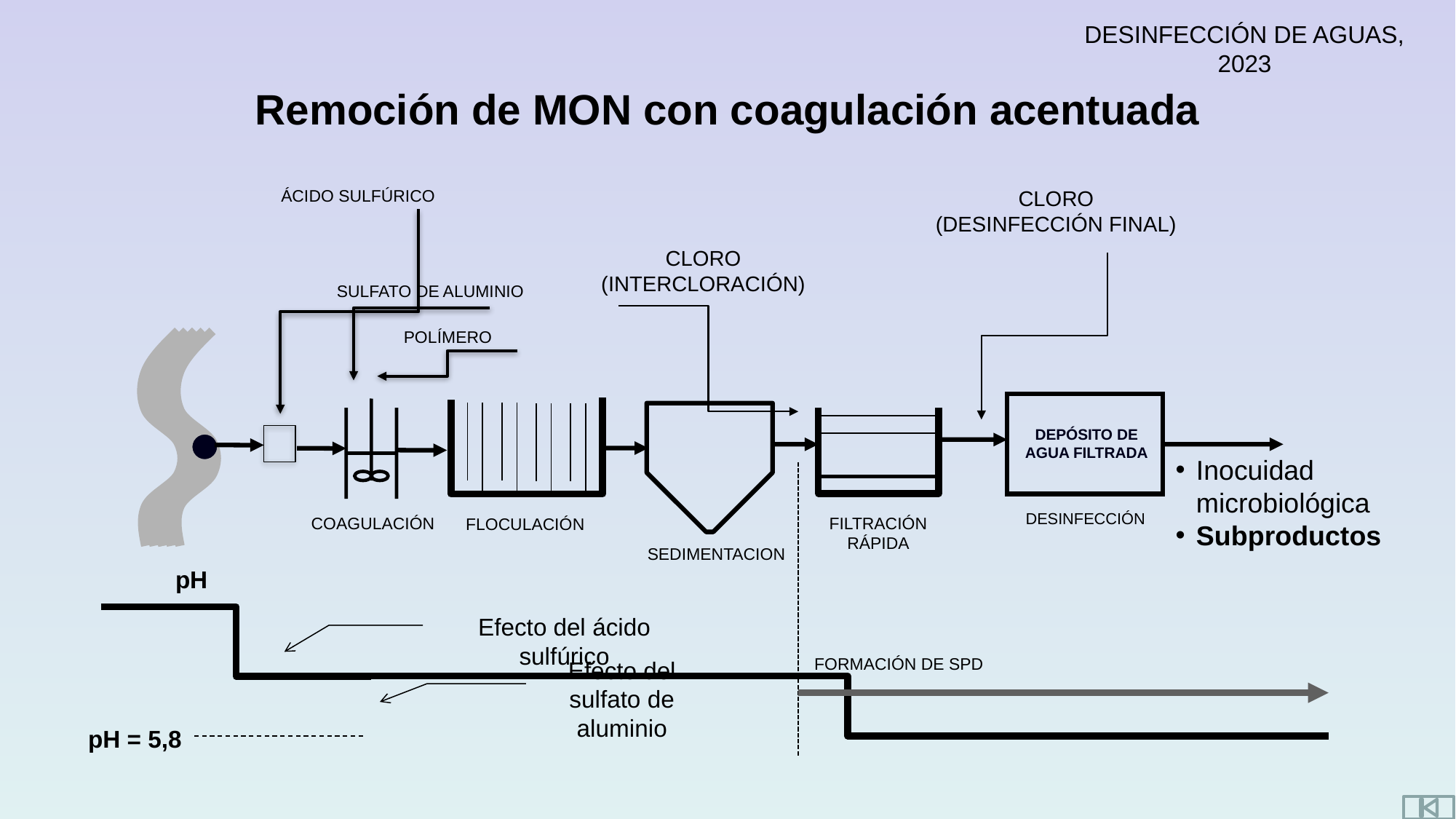

Remoción de MON con coagulación acentuada
CLORO (DESINFECCIÓN FINAL)
ÁCIDO SULFÚRICO
CLORO (INTERCLORACIÓN)
SULFATO DE ALUMINIO
POLÍMERO

DEPÓSITO DE AGUA FILTRADA

FILTRACIÓN RÁPIDA

Inocuidad microbiológica
Subproductos

DESINFECCIÓN
COAGULACIÓN
FLOCULACIÓN
SEDIMENTACION
pH
Efecto del ácido sulfúrico

FORMACIÓN DE SPD
Efecto del sulfato de aluminio

pH = 5,8